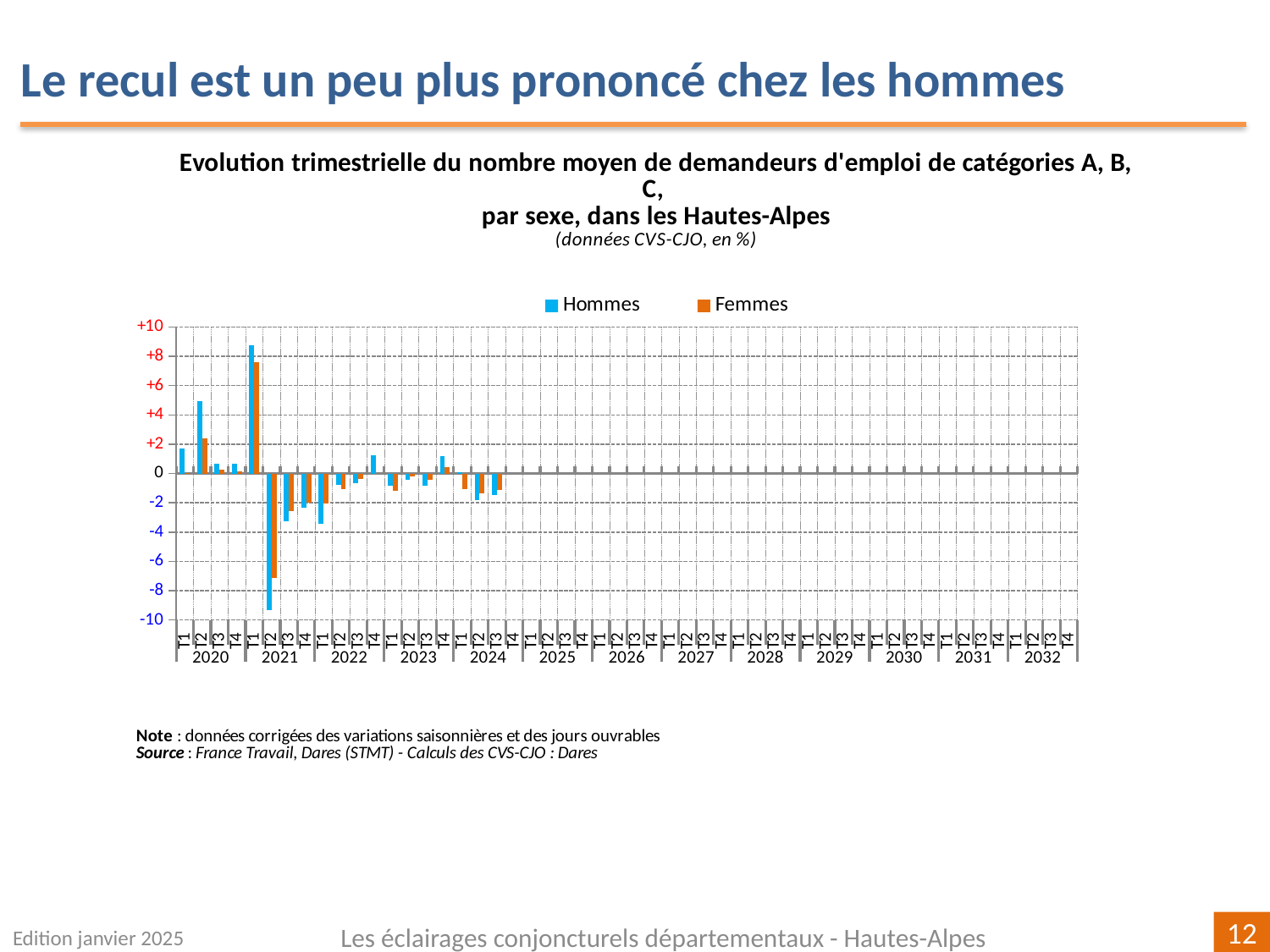

Le recul est un peu plus prononcé chez les hommes

[unsupported chart]

Edition janvier 2025
Les éclairages conjoncturels départementaux - Hautes-Alpes
12